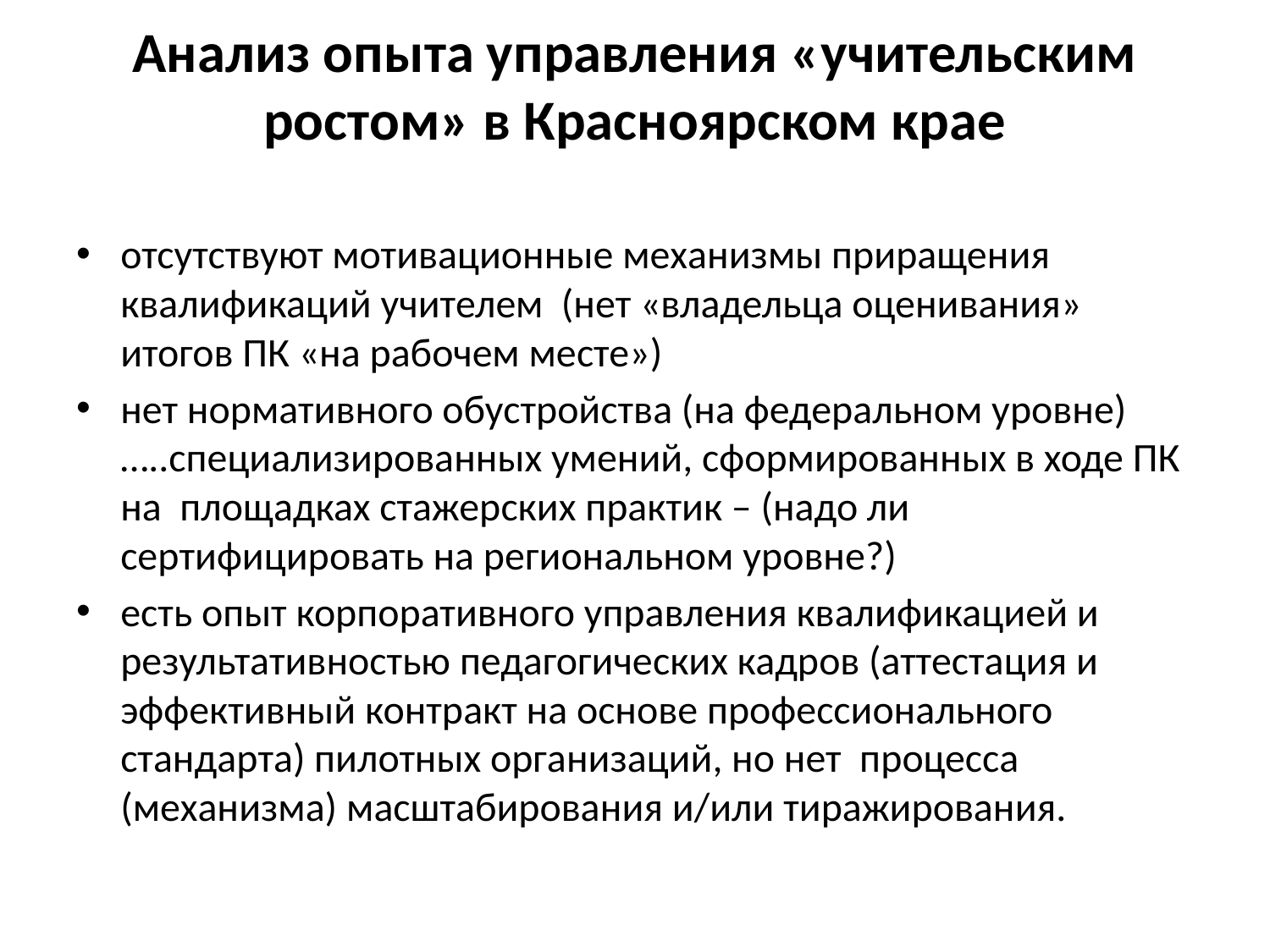

# Анализ опыта управления «учительским ростом» в Красноярском крае
отсутствуют мотивационные механизмы приращения квалификаций учителем  (нет «владельца оценивания» итогов ПК «на рабочем месте»)
нет нормативного обустройства (на федеральном уровне) …..специализированных умений, сформированных в ходе ПК на  площадках стажерских практик – (надо ли сертифицировать на региональном уровне?)
есть опыт корпоративного управления квалификацией и результативностью педагогических кадров (аттестация и эффективный контракт на основе профессионального стандарта) пилотных организаций, но нет  процесса (механизма) масштабирования и/или тиражирования.